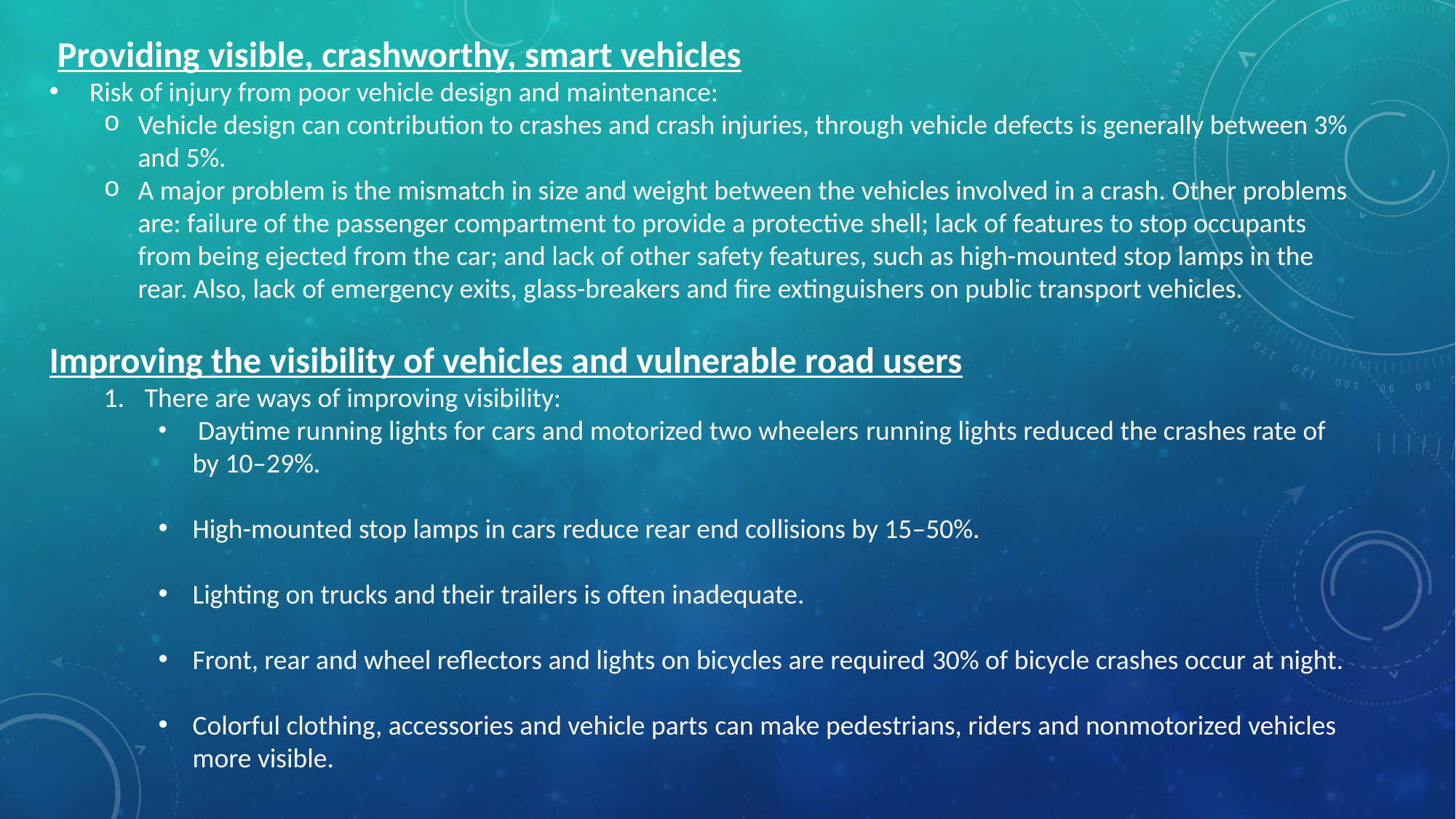

Providing visible, crashworthy, smart vehicles
 Risk of injury from poor vehicle design and maintenance:
Vehicle design can contribution to crashes and crash injuries, through vehicle defects is generally between 3% and 5%.
A major problem is the mismatch in size and weight between the vehicles involved in a crash. Other problems are: failure of the passenger compartment to provide a protective shell; lack of features to stop occupants from being ejected from the car; and lack of other safety features, such as high-mounted stop lamps in the rear. Also, lack of emergency exits, glass-breakers and fire extinguishers on public transport vehicles.

Improving the visibility of vehicles and vulnerable road users
There are ways of improving visibility:
 Daytime running lights for cars and motorized two wheelers running lights reduced the crashes rate of by 10–29%.

High-mounted stop lamps in cars reduce rear end collisions by 15–50%.

Lighting on trucks and their trailers is often inadequate.

Front, rear and wheel reflectors and lights on bicycles are required 30% of bicycle crashes occur at night.

Colorful clothing, accessories and vehicle parts can make pedestrians, riders and nonmotorized vehicles more visible.